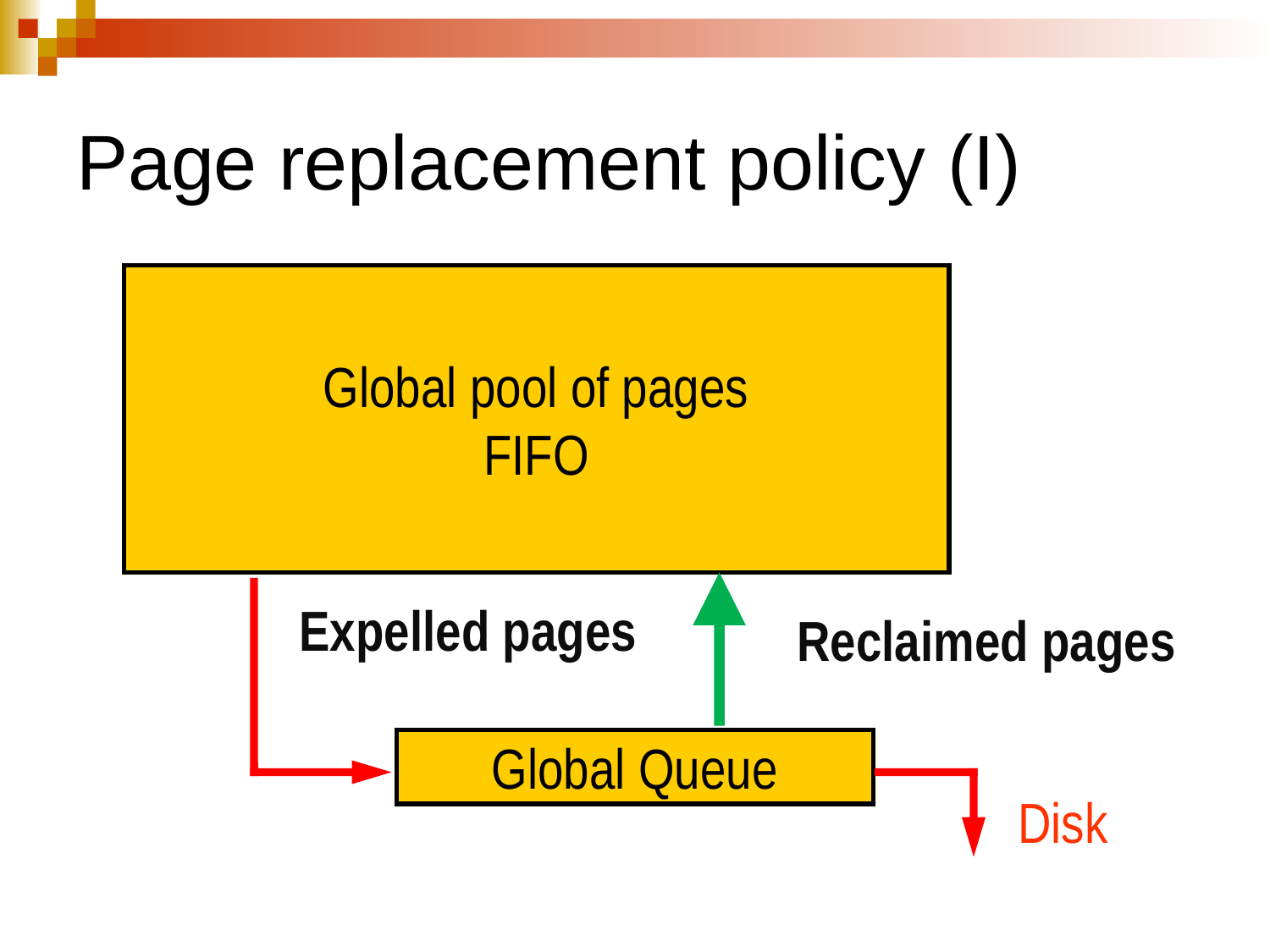

# Page replacement policy (I)
Global pool of pages
FIFO

Expelled pages
Reclaimed pages
Global Queue

Disk